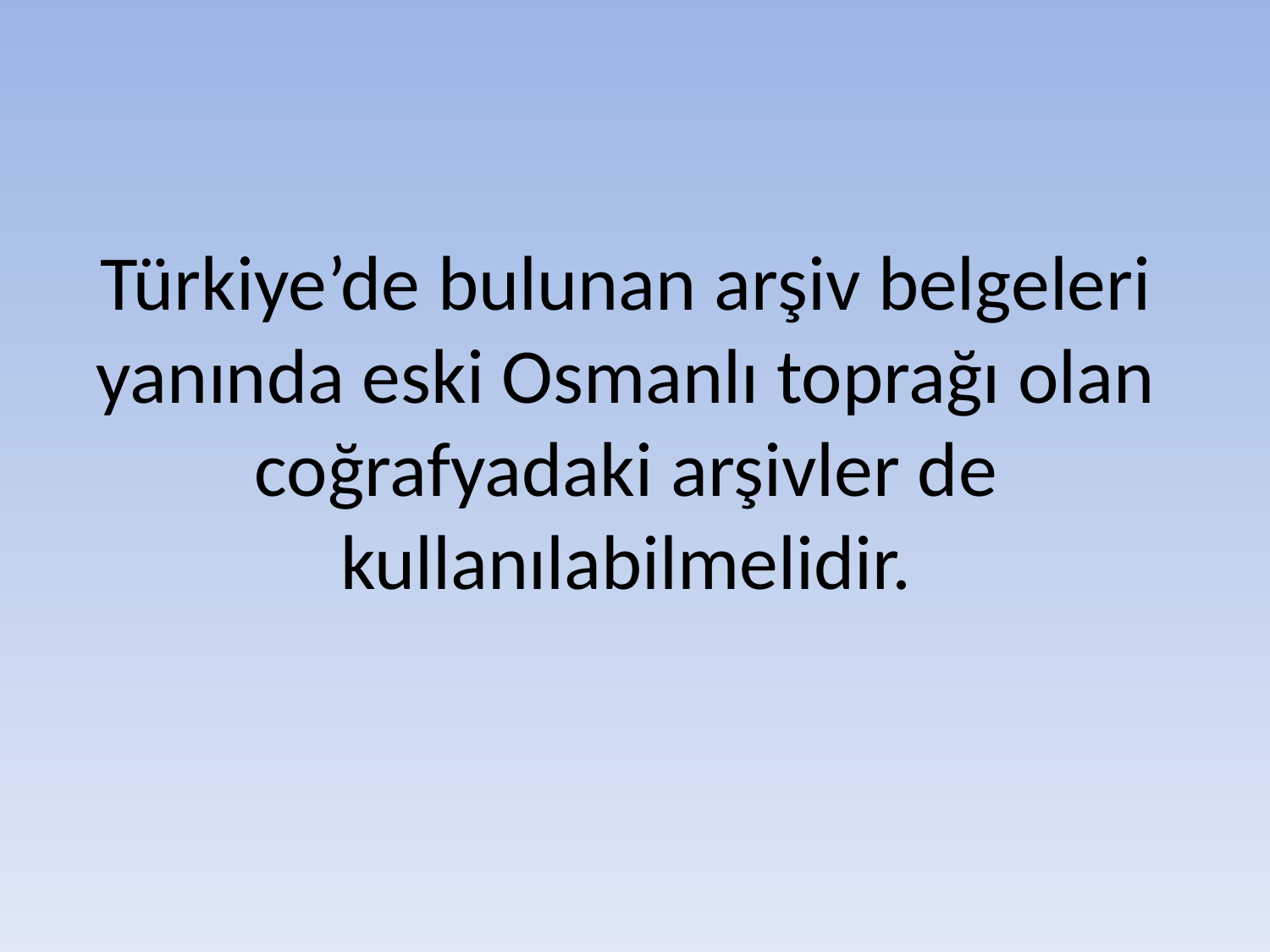

# Türkiye’de bulunan arşiv belgeleri yanında eski Osmanlı toprağı olan coğrafyadaki arşivler de kullanılabilmelidir.